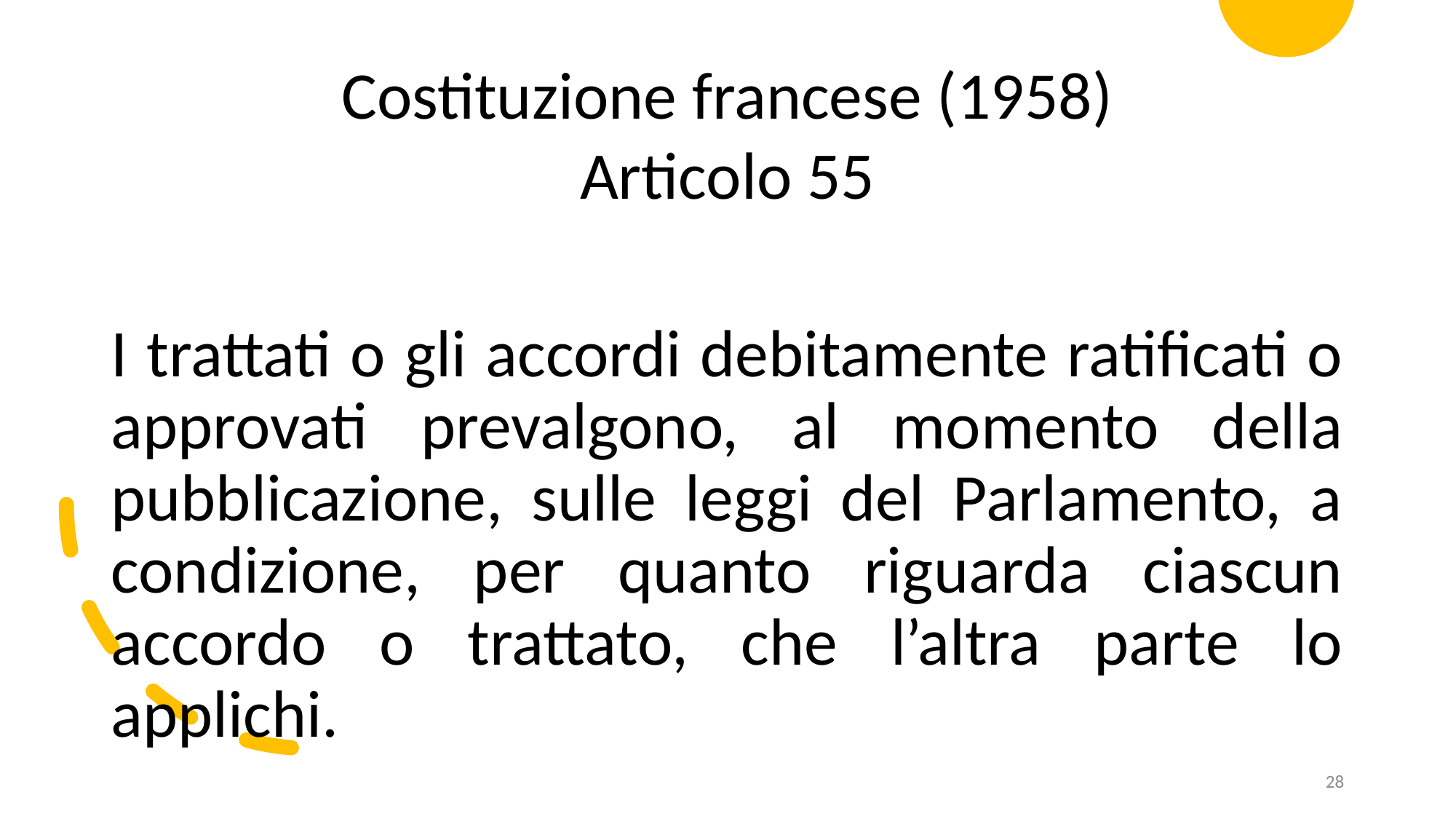

Costituzione francese (1958)
Articolo 55

I trattati o gli accordi debitamente ratificati o approvati prevalgono, al momento della pubblicazione, sulle leggi del Parlamento, a condizione, per quanto riguarda ciascun accordo o trattato, che l’altra parte lo applichi.

28